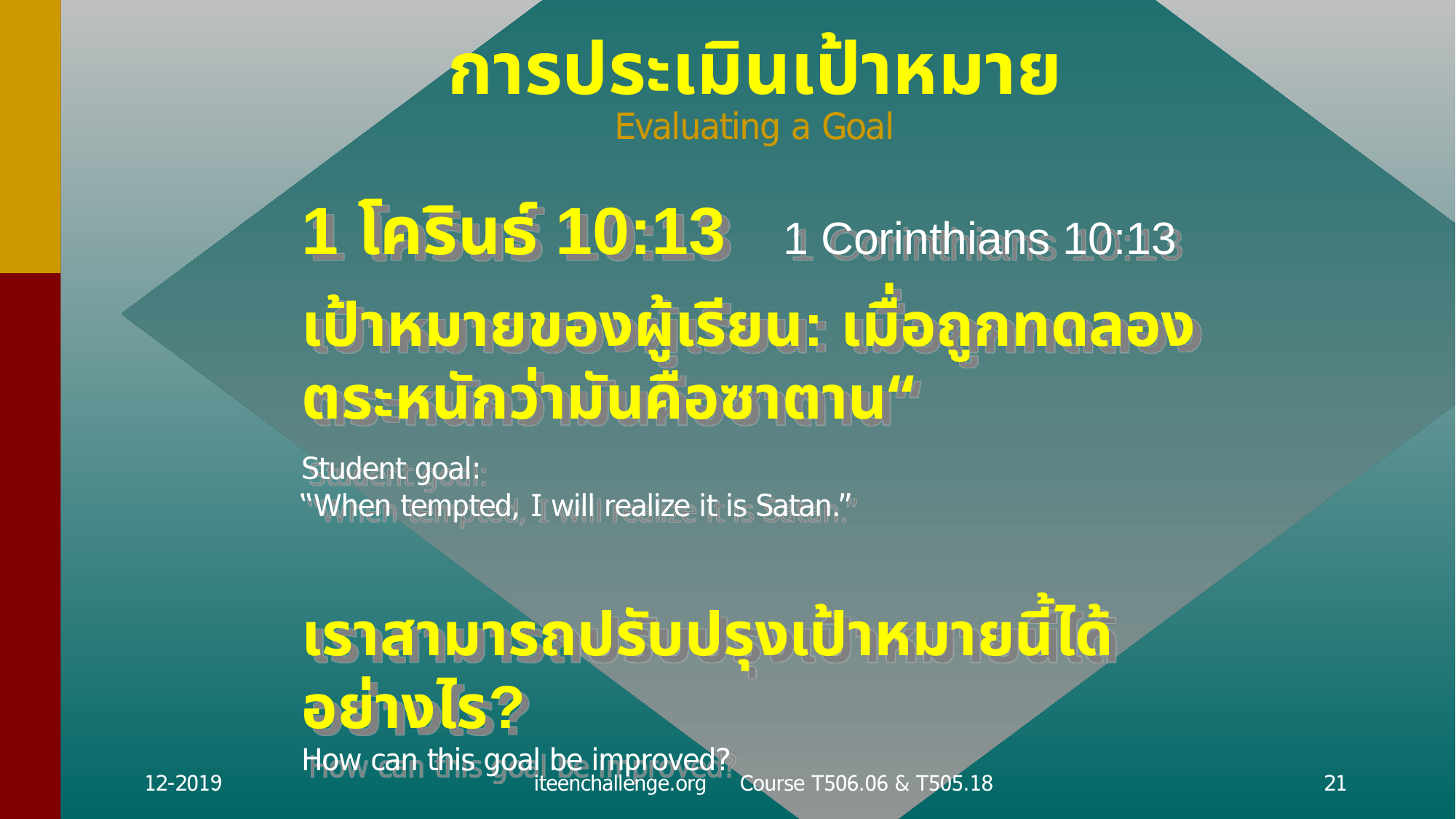

# การประเมินเป้าหมาย Evaluating a Goal
1 โครินธ์ 10:13   1 Corinthians 10:13
เป้าหมายของผู้เรียน: เมื่อถูกทดลอง ตระหนักว่ามันคือซาตาน“
Student goal:
“When tempted, I will realize it is Satan.”

เราสามารถปรับปรุงเป้าหมายนี้ได้อย่างไร?
How can this goal be improved?
12-2019
iteenchallenge.org     Course T506.06 & T505.18
21